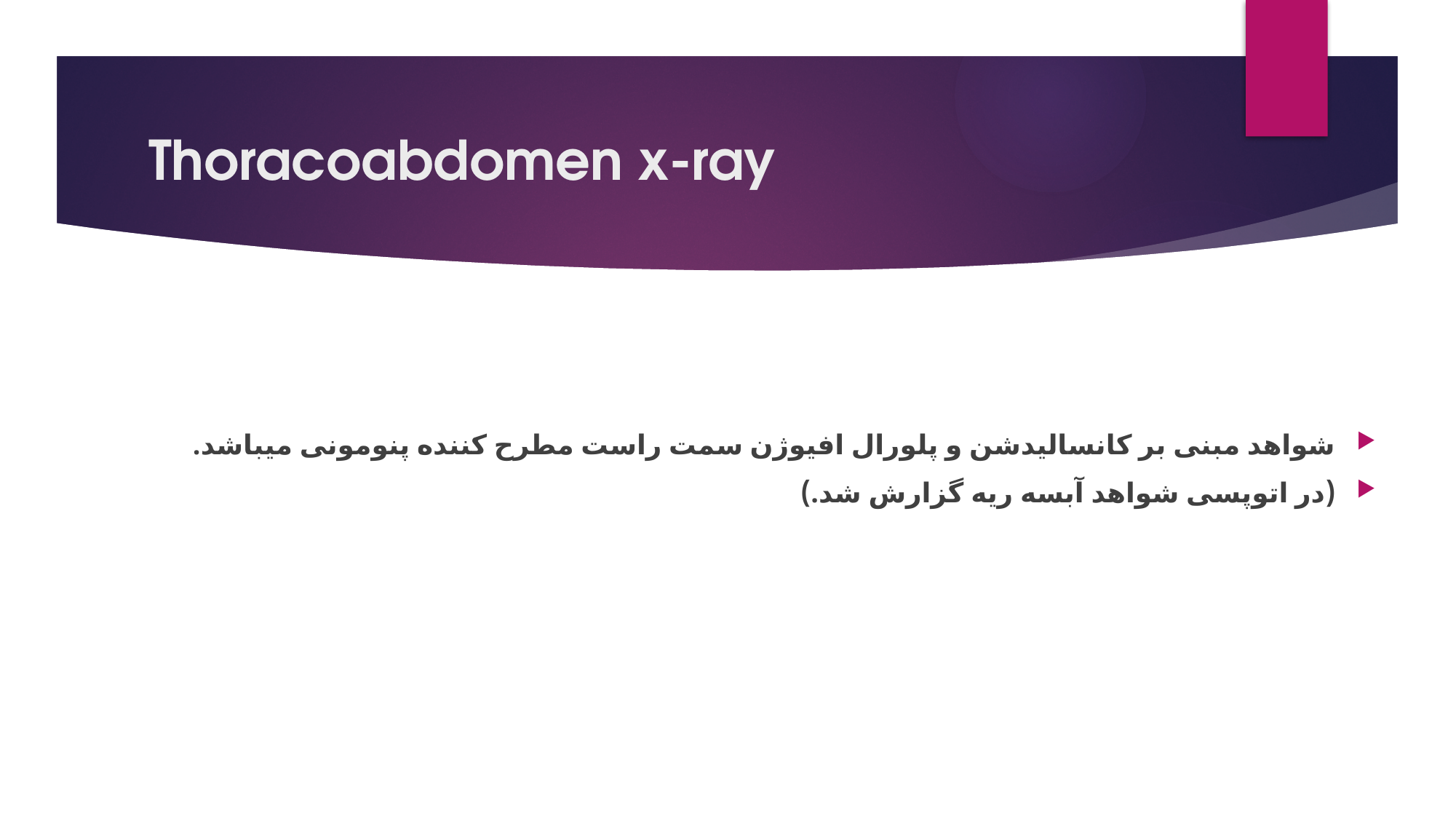

# Thoracoabdomen x-ray
شواهد مبنی بر کانسالیدشن و پلورال افیوژن سمت راست مطرح کننده پنومونی میباشد.
(در اتوپسی شواهد آبسه ریه گزارش شد.)